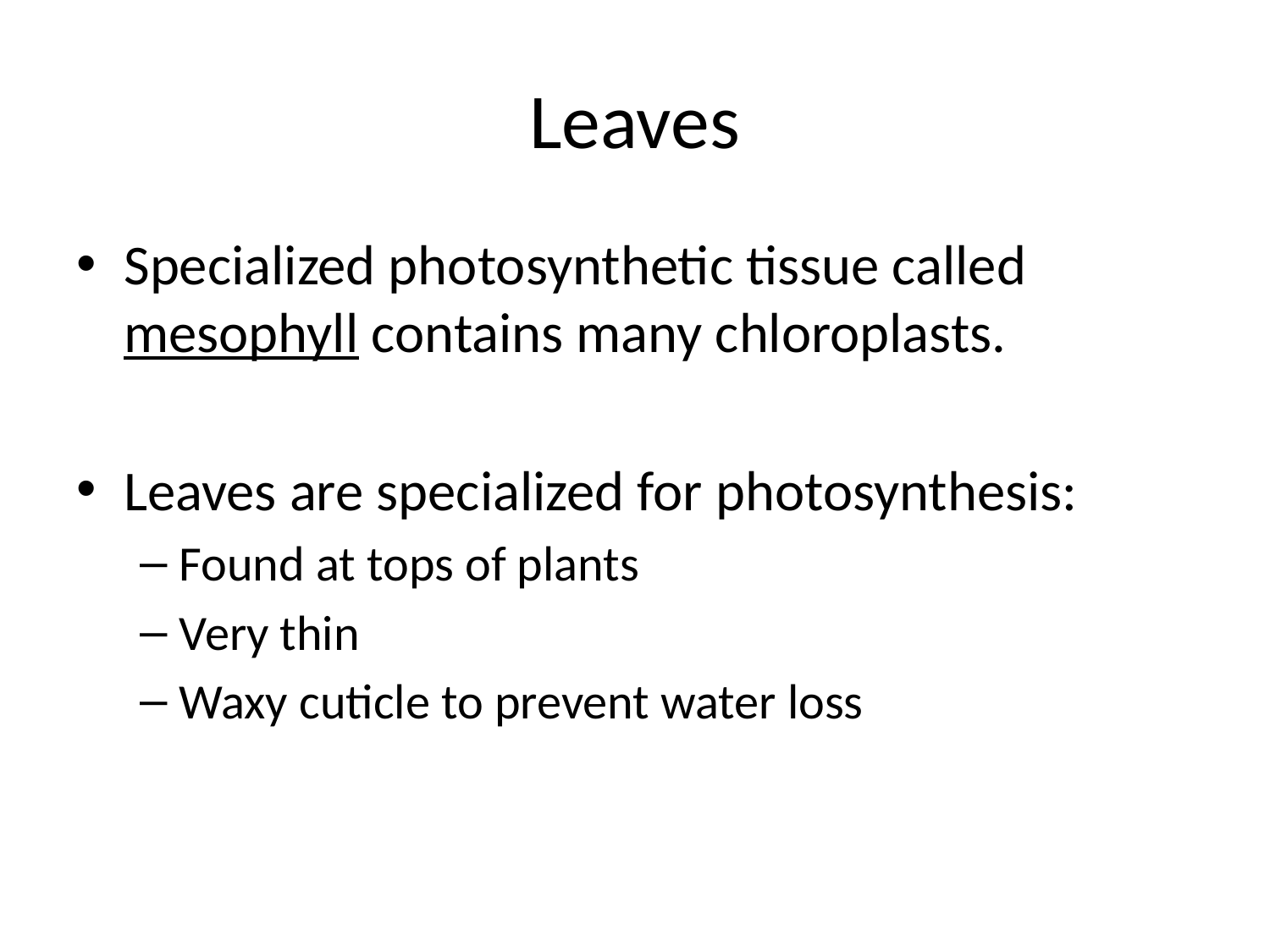

# Leaves
Specialized photosynthetic tissue called mesophyll contains many chloroplasts.

Leaves are specialized for photosynthesis:
Found at tops of plants
Very thin
Waxy cuticle to prevent water loss